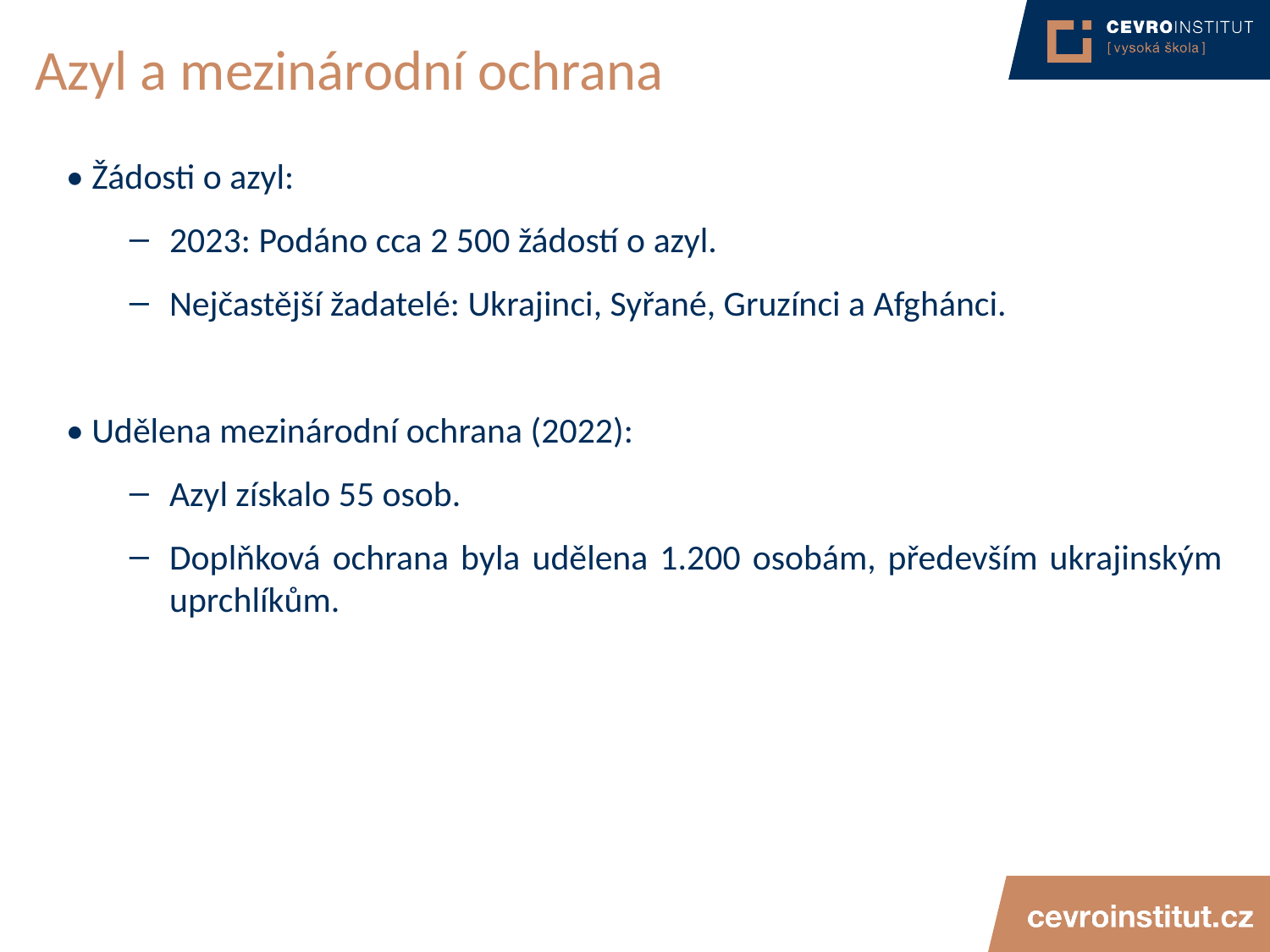

# Azyl a mezinárodní ochrana
• Žádosti o azyl:
2023: Podáno cca 2 500 žádostí o azyl.
Nejčastější žadatelé: Ukrajinci, Syřané, Gruzínci a Afghánci.

• Udělena mezinárodní ochrana (2022):
Azyl získalo 55 osob.
Doplňková ochrana byla udělena 1.200 osobám, především ukrajinským uprchlíkům.